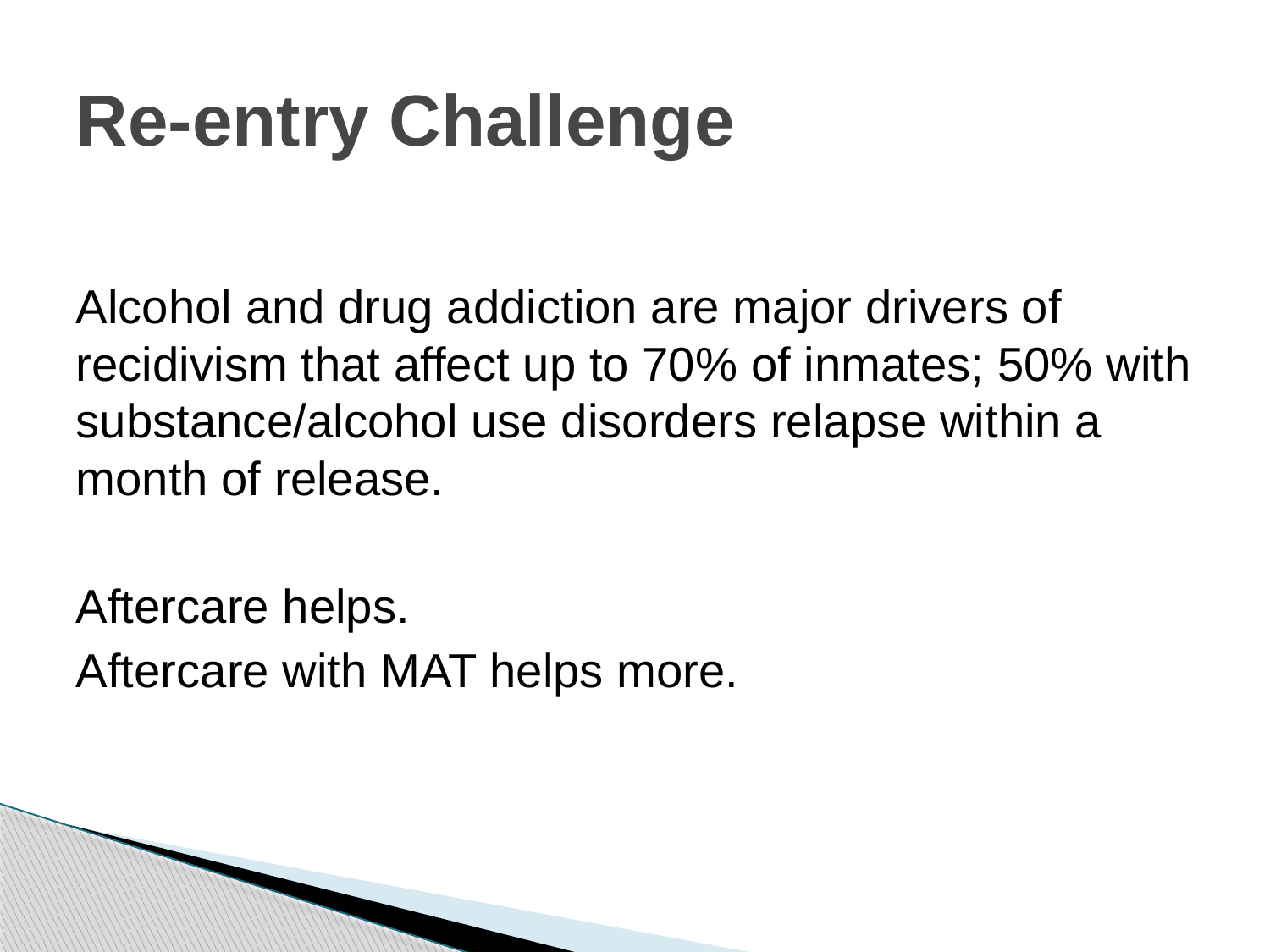

# Re-entry Challenge

Alcohol and drug addiction are major drivers of recidivism that affect up to 70% of inmates; 50% with substance/alcohol use disorders relapse within a month of release.

Aftercare helps.
Aftercare with MAT helps more.